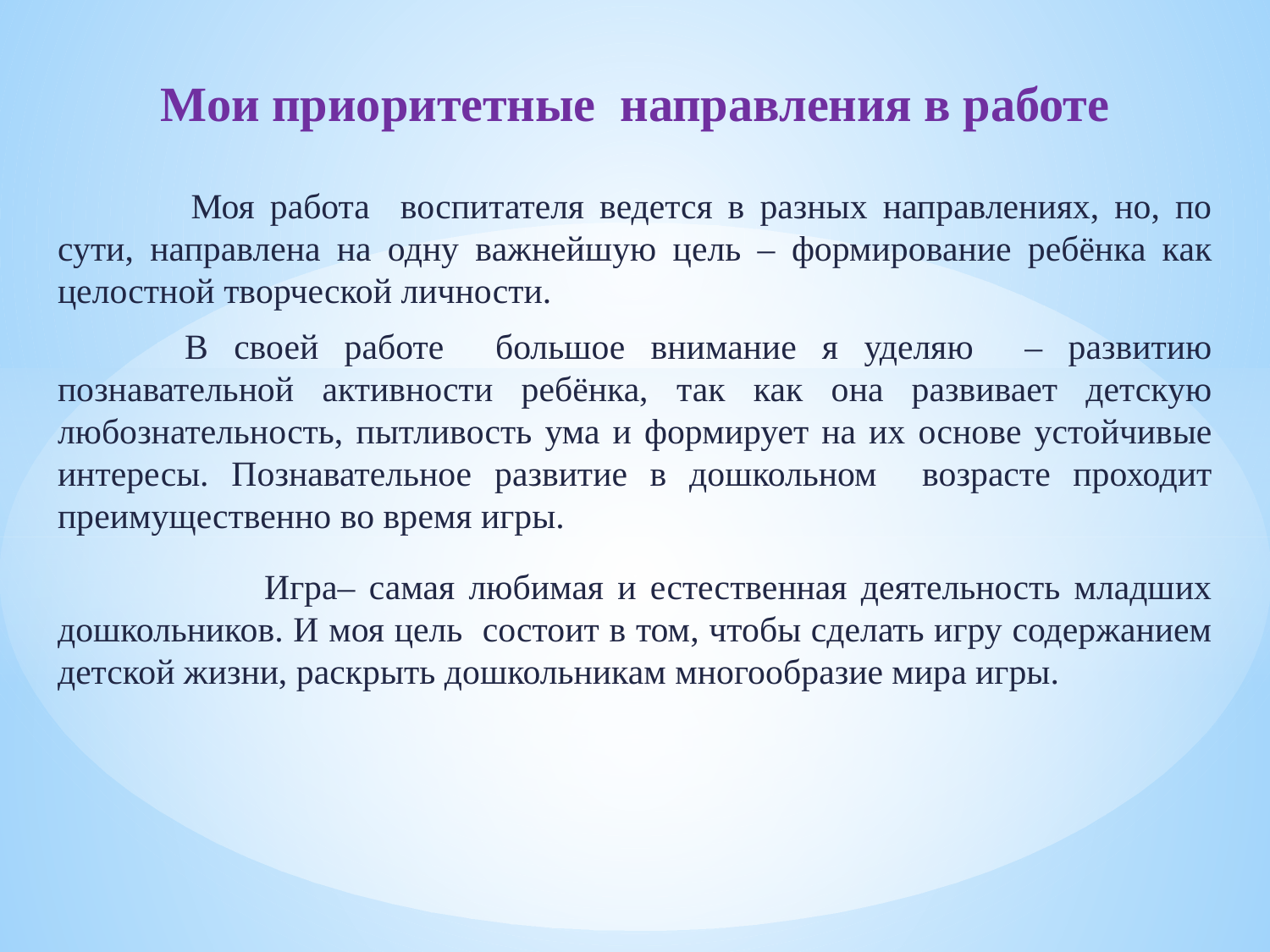

Мои приоритетные  направления в работе

 	Моя работа  воспитателя ведется в разных направлениях, но, по сути, направлена на одну важнейшую цель – формирование ребёнка как целостной творческой личности.
	В своей работе  большое внимание я уделяю  – развитию познавательной активности ребёнка, так как она развивает детскую любознательность, пытливость ума и формирует на их основе устойчивые интересы. Познавательное развитие в дошкольном  возрасте проходит преимущественно во время игры.
              Игра– самая любимая и естественная деятельность младших дошкольников. И моя цель  состоит в том, чтобы сделать игру содержанием детской жизни, раскрыть дошкольникам многообразие мира игры.